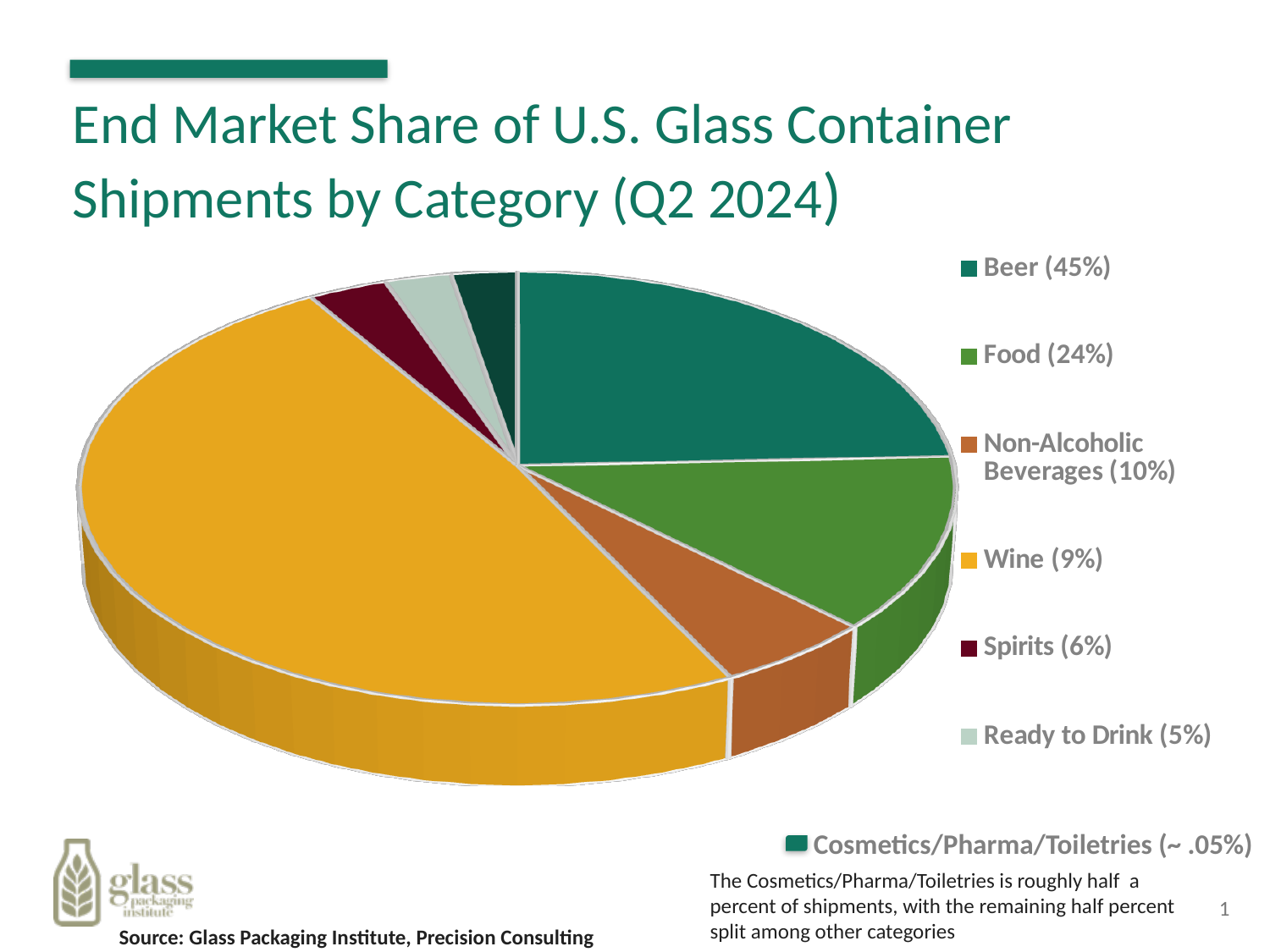

[unsupported chart]

# End Market Share of U.S. Glass Container Shipments by Category (Q2 2024)
Cosmetics/Pharma/Toiletries (~ .05%)

The Cosmetics/Pharma/Toiletries is roughly half  a percent of shipments, with the remaining half percent split among other categories
1
Source: Glass Packaging Institute, Precision Consulting